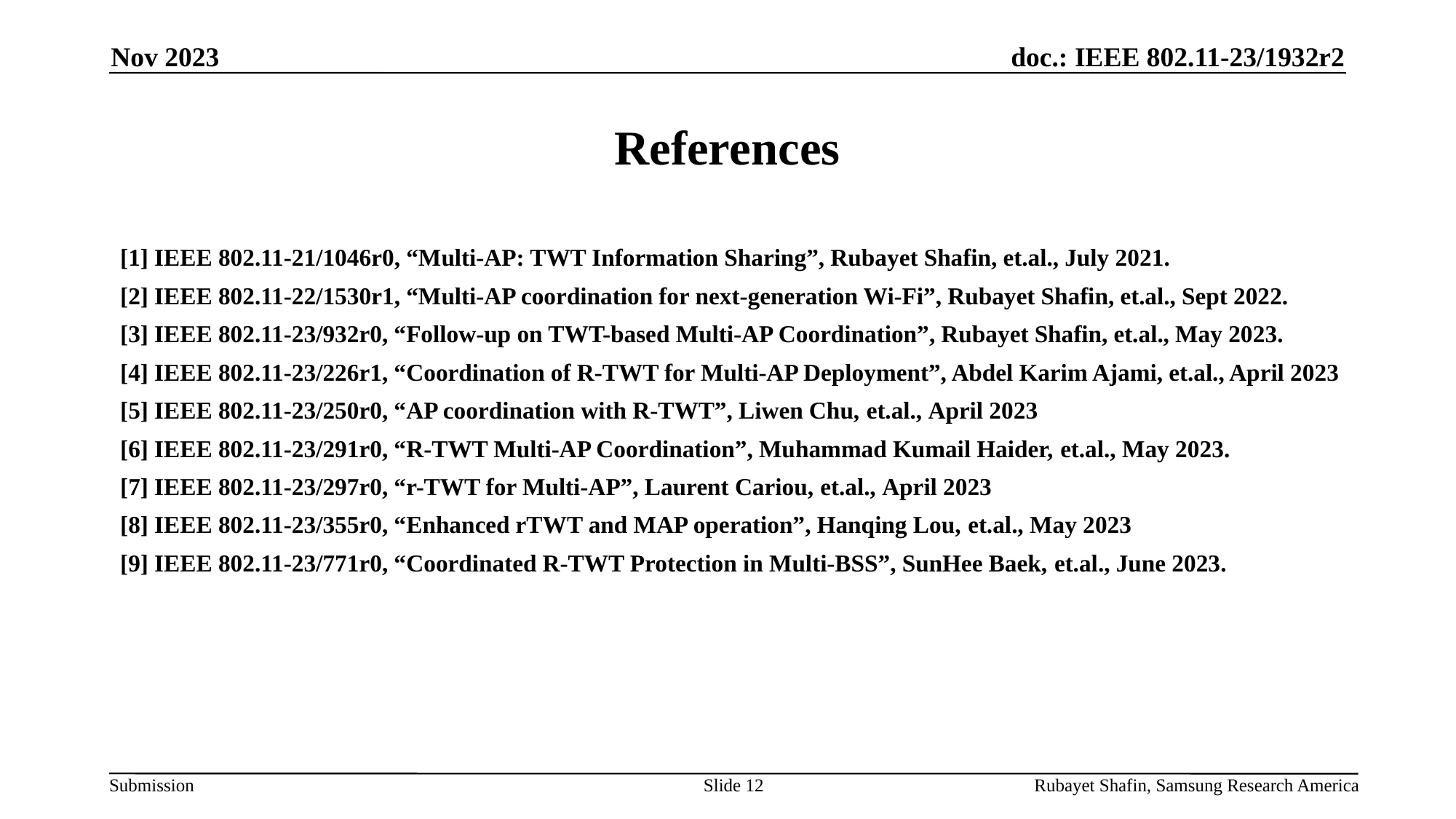

Nov 2023
# References
[1] IEEE 802.11-21/1046r0, “Multi-AP: TWT Information Sharing”, Rubayet Shafin, et.al., July 2021.
[2] IEEE 802.11-22/1530r1, “Multi-AP coordination for next-generation Wi-Fi”, Rubayet Shafin, et.al., Sept 2022.
[3] IEEE 802.11-23/932r0, “Follow-up on TWT-based Multi-AP Coordination”, Rubayet Shafin, et.al., May 2023.
[4] IEEE 802.11-23/226r1, “Coordination of R-TWT for Multi-AP Deployment”, Abdel Karim Ajami, et.al., April 2023
[5] IEEE 802.11-23/250r0, “AP coordination with R-TWT”, Liwen Chu, et.al., April 2023
[6] IEEE 802.11-23/291r0, “R-TWT Multi-AP Coordination”, Muhammad Kumail Haider, et.al., May 2023.
[7] IEEE 802.11-23/297r0, “r-TWT for Multi-AP”, Laurent Cariou, et.al., April 2023
[8] IEEE 802.11-23/355r0, “Enhanced rTWT and MAP operation”, Hanqing Lou, et.al., May 2023
[9] IEEE 802.11-23/771r0, “Coordinated R-TWT Protection in Multi-BSS”, SunHee Baek, et.al., June 2023.

Slide 12
Rubayet Shafin, Samsung Research America